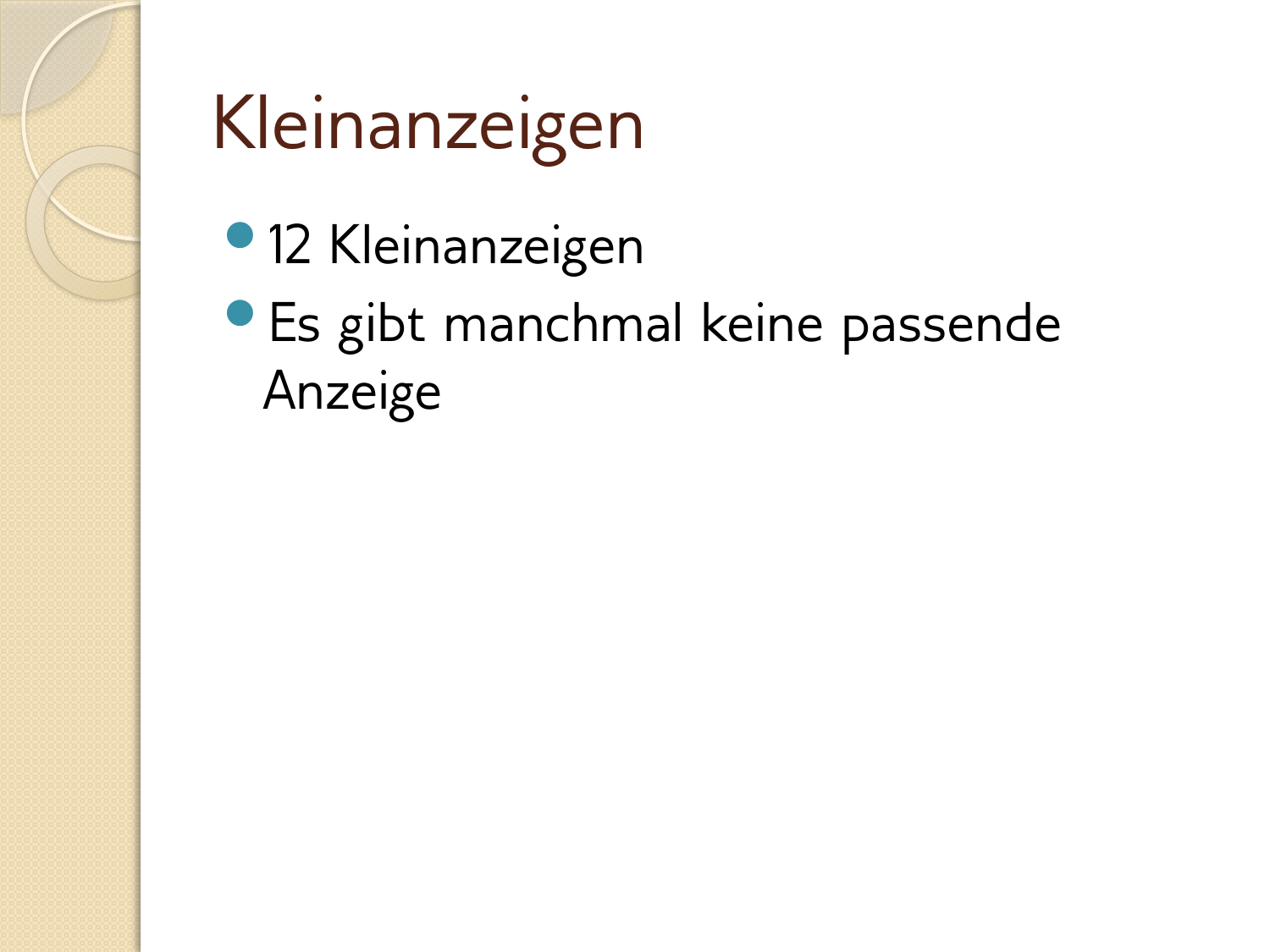

# Kleinanzeigen
12 Kleinanzeigen
Es gibt manchmal keine passende Anzeige